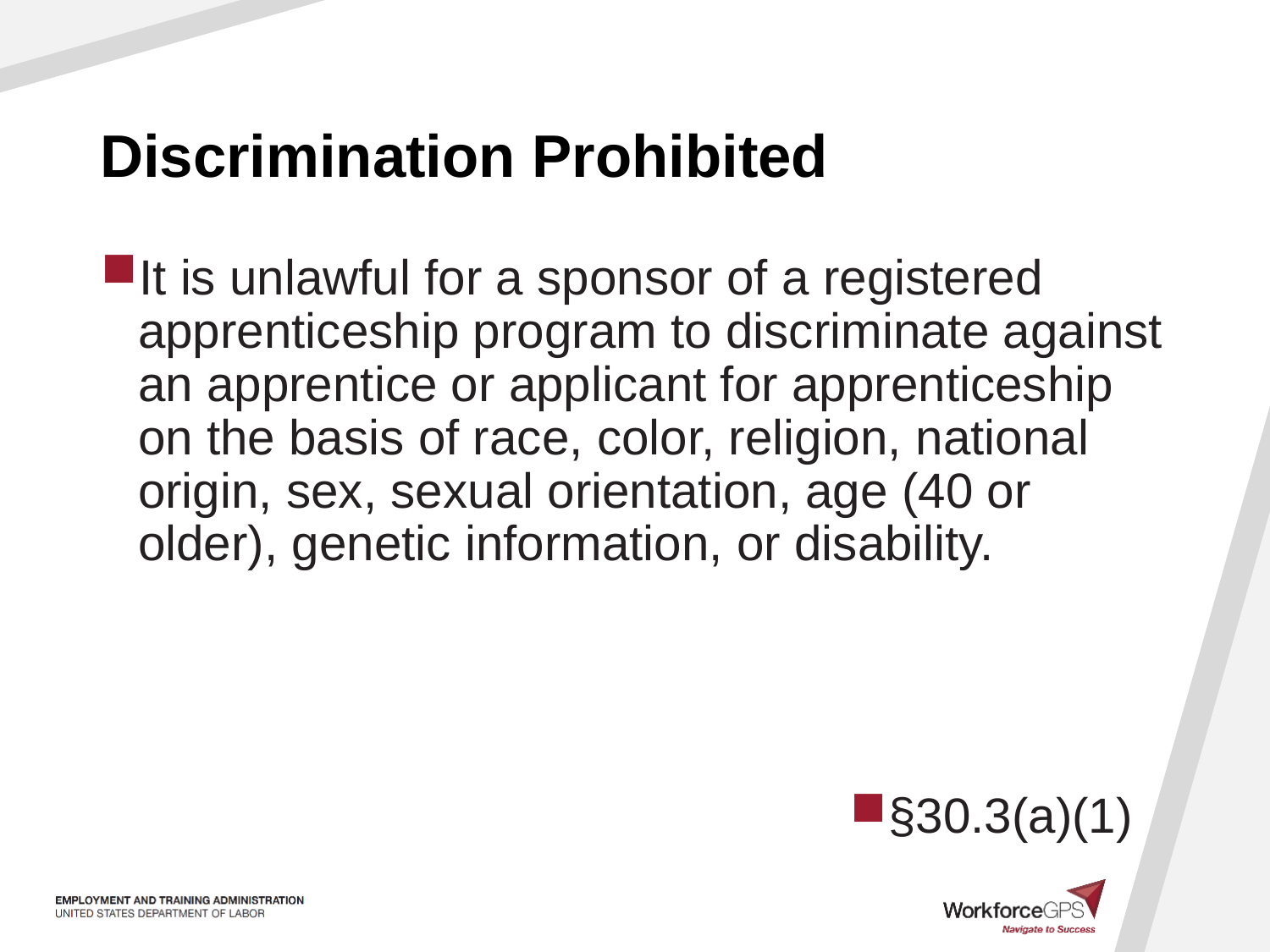

# Discrimination Prohibited
It is unlawful for a sponsor of a registered apprenticeship program to discriminate against an apprentice or applicant for apprenticeship on the basis of race, color, religion, national origin, sex, sexual orientation, age (40 or older), genetic information, or disability.
§30.3(a)(1)